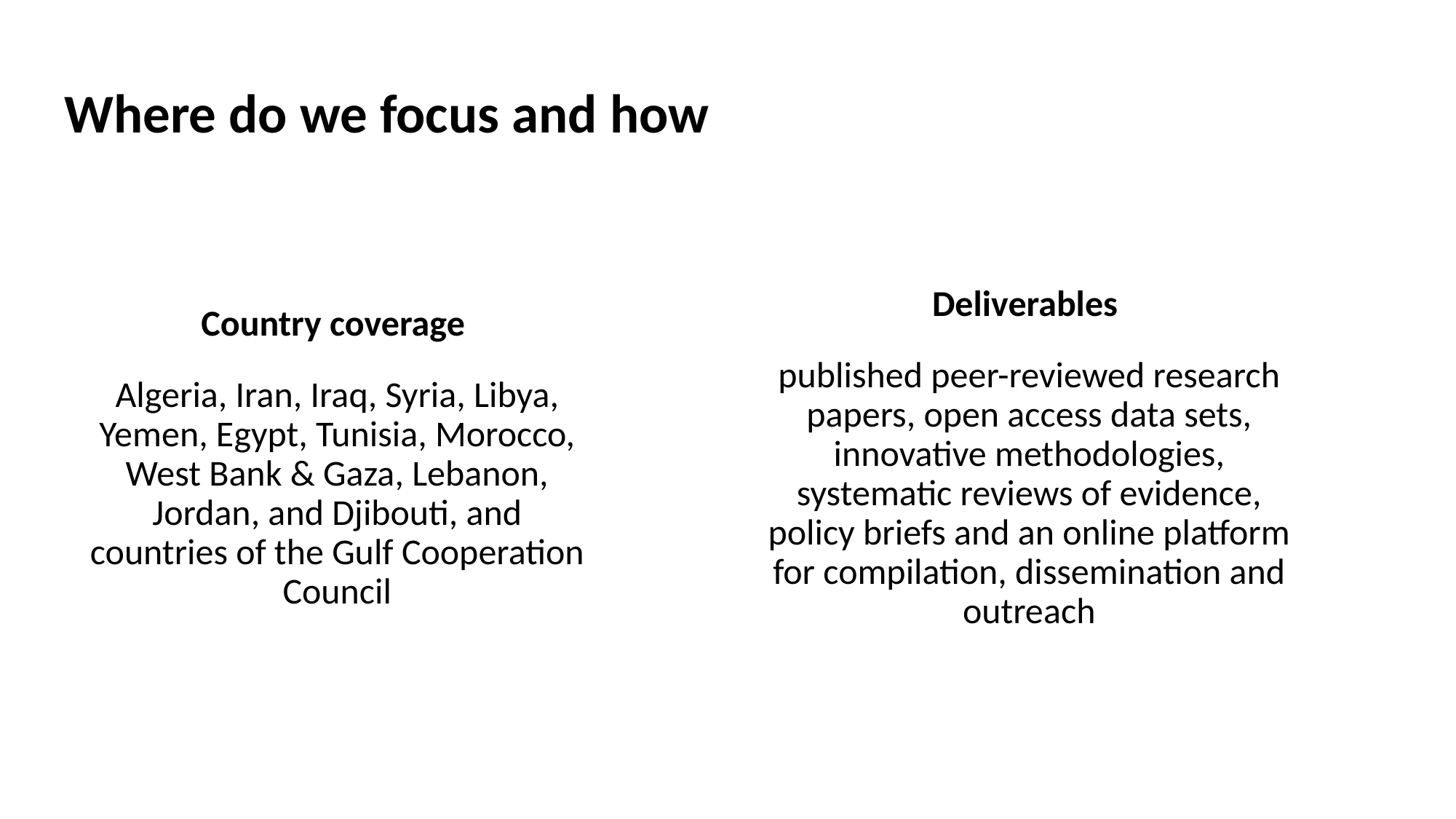

# Where do we focus and how
Country coverage
Algeria, Iran, Iraq, Syria, Libya, Yemen, Egypt, Tunisia, Morocco, West Bank & Gaza, Lebanon, Jordan, and Djibouti, and countries of the Gulf Cooperation Council
Deliverables
published peer-reviewed research papers, open access data sets, innovative methodologies, systematic reviews of evidence, policy briefs and an online platform for compilation, dissemination and outreach